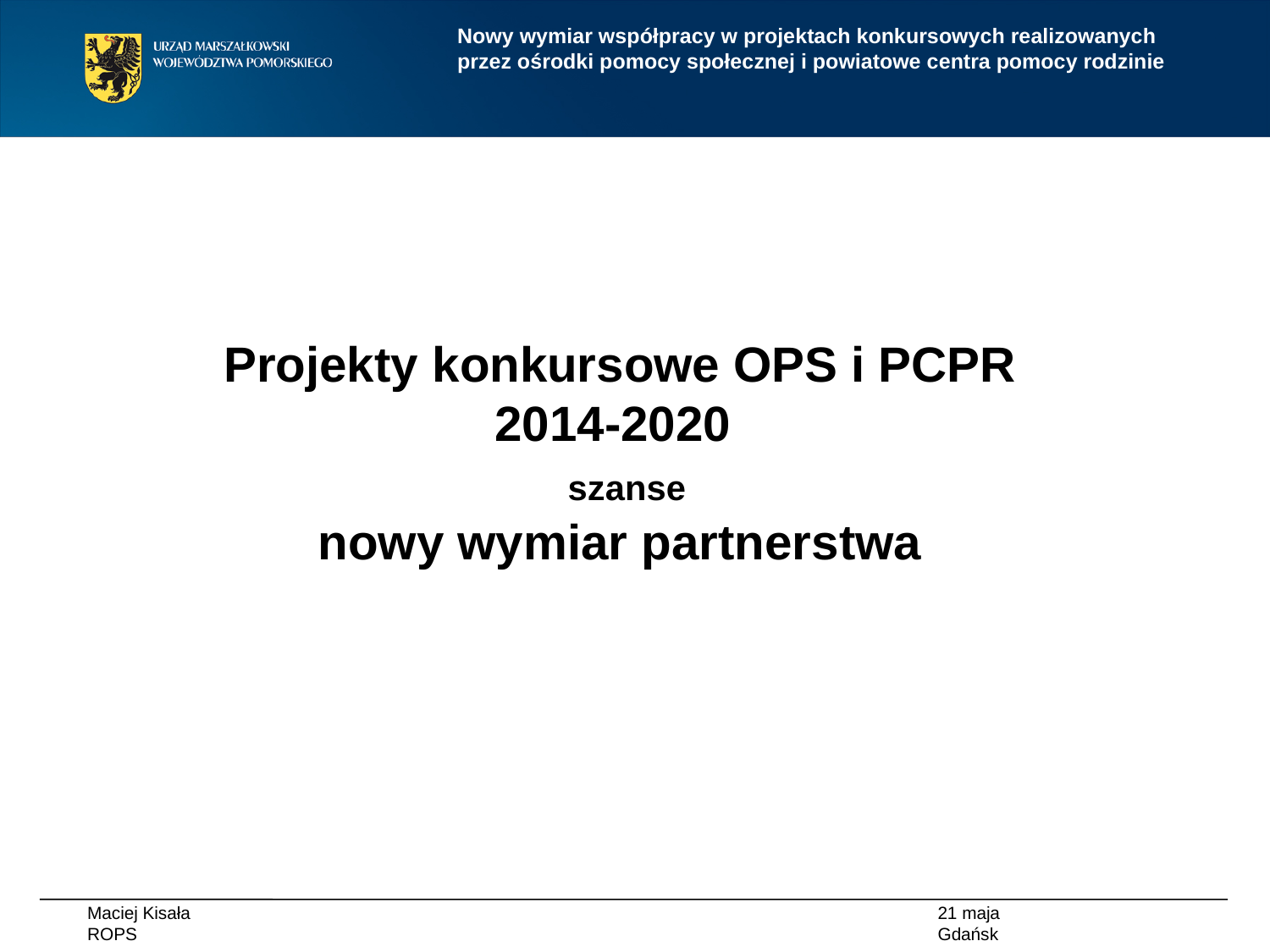

Nowy wymiar współpracy w projektach konkursowych realizowanych przez ośrodki pomocy społecznej i powiatowe centra pomocy rodzinie

Projekty konkursowe OPS i PCPR 2014-2020
 szanse
nowy wymiar partnerstwa
Maciej Kisała
ROPS
21 maja
Gdańsk